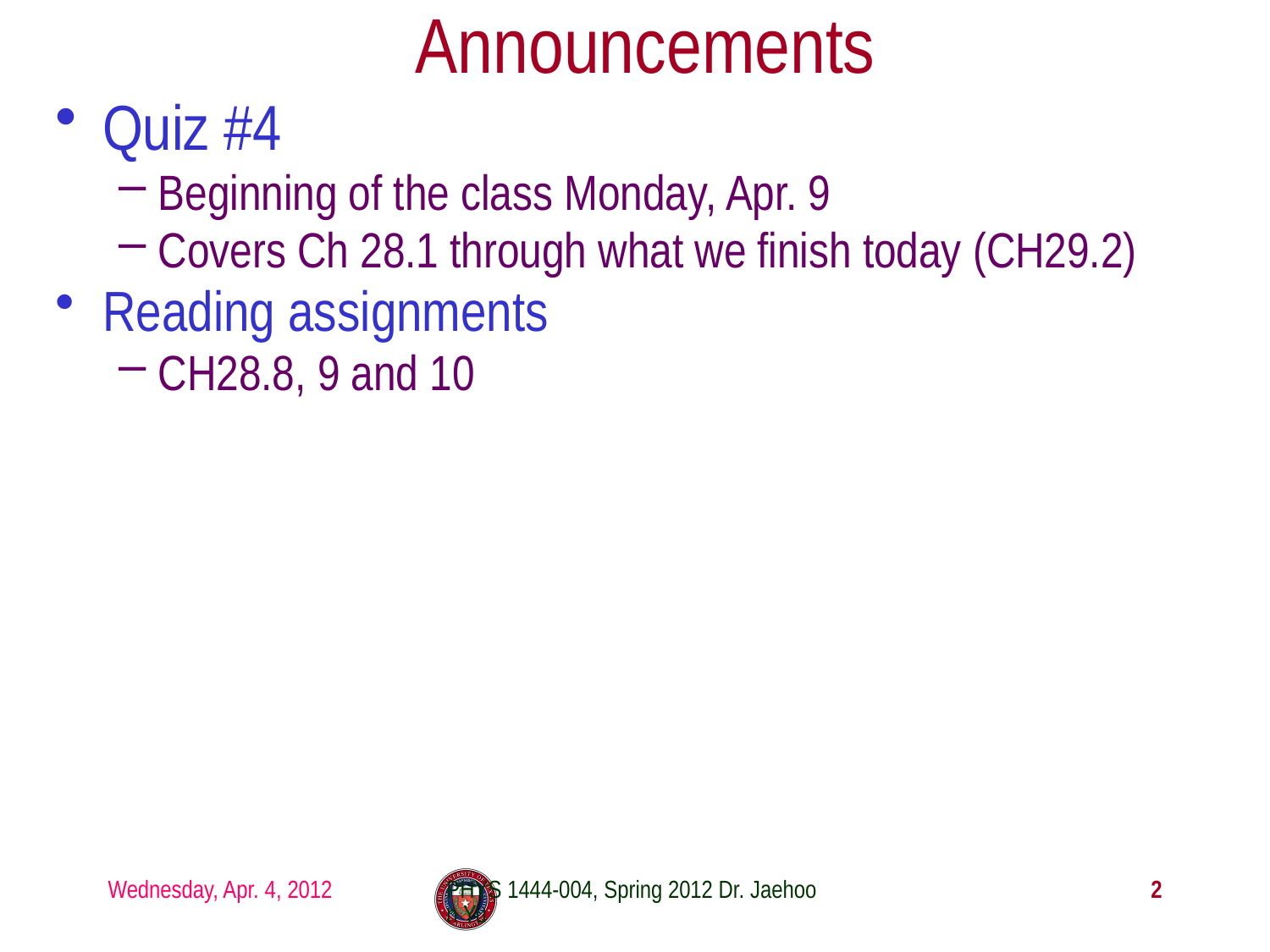

# Announcements
Quiz #4
Beginning of the class Monday, Apr. 9
Covers Ch 28.1 through what we finish today (CH29.2)
Reading assignments
CH28.8, 9 and 10
Wednesday, Apr. 4, 2012
PHYS 1444-004, Spring 2012 Dr. Jaehoon Yu
2